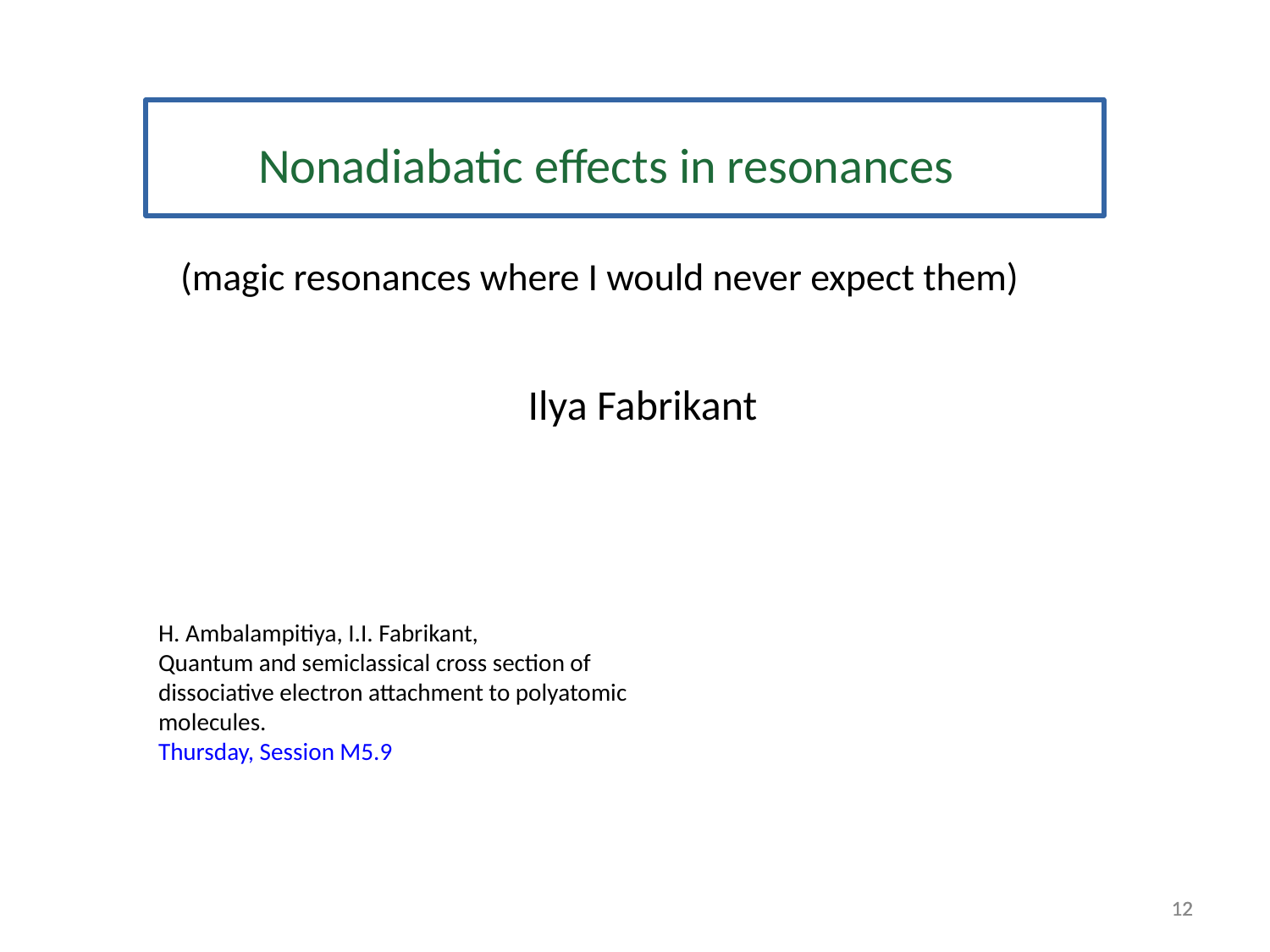

Nonadiabatic effects in resonances
Ilya Fabrikant
(magic resonances where I would never expect them)
H. Ambalampitiya, I.I. Fabrikant,
Quantum and semiclassical cross section of dissociative electron attachment to polyatomic molecules.
Thursday, Session M5.9
12
12